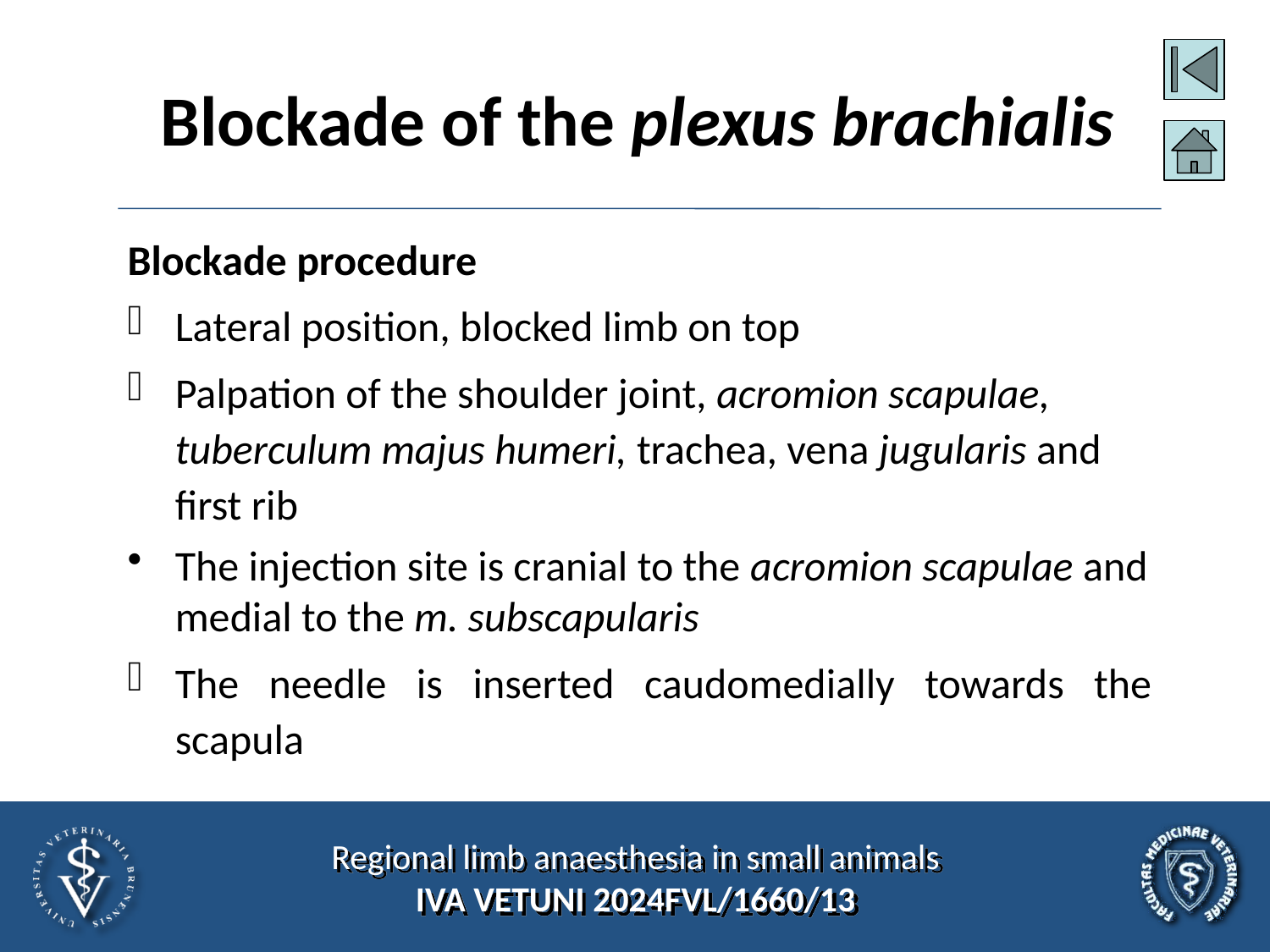

# Blockade of the plexus brachialis

Blockade procedure
Lateral position, blocked limb on top
Palpation of the shoulder joint, acromion scapulae, tuberculum majus humeri, trachea, vena jugularis and first rib
The injection site is cranial to the acromion scapulae and medial to the m. subscapularis
The needle is inserted caudomedially towards the scapula